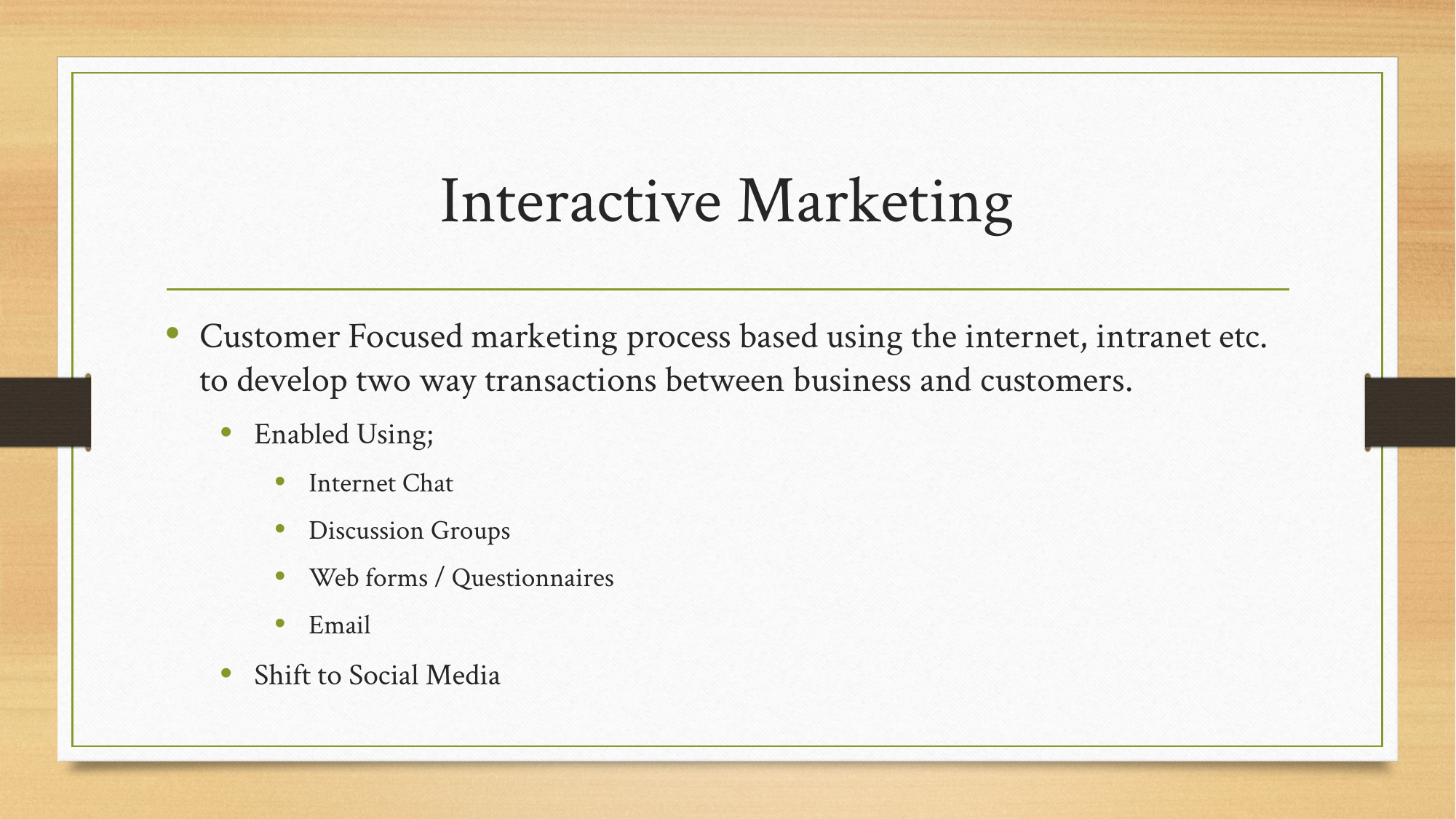

# Interactive Marketing
Customer Focused marketing process based using the internet, intranet etc. to develop two way transactions between business and customers.
Enabled Using;
Internet Chat
Discussion Groups
Web forms / Questionnaires
Email
Shift to Social Media